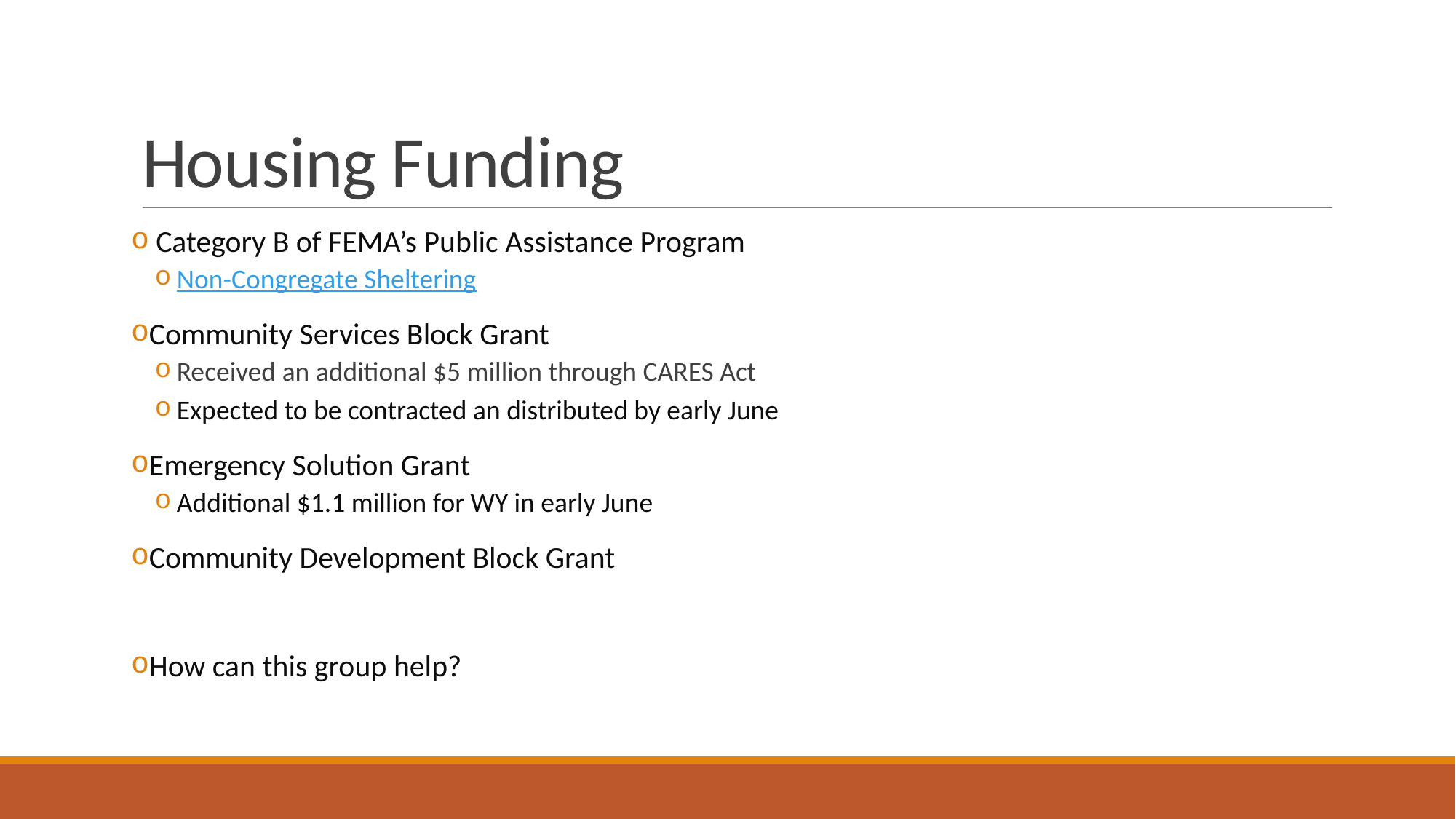

# Housing Funding
 Category B of FEMA’s Public Assistance Program
Non-Congregate Sheltering
Community Services Block Grant
Received an additional $5 million through CARES Act
Expected to be contracted an distributed by early June
Emergency Solution Grant
Additional $1.1 million for WY in early June
Community Development Block Grant

How can this group help?